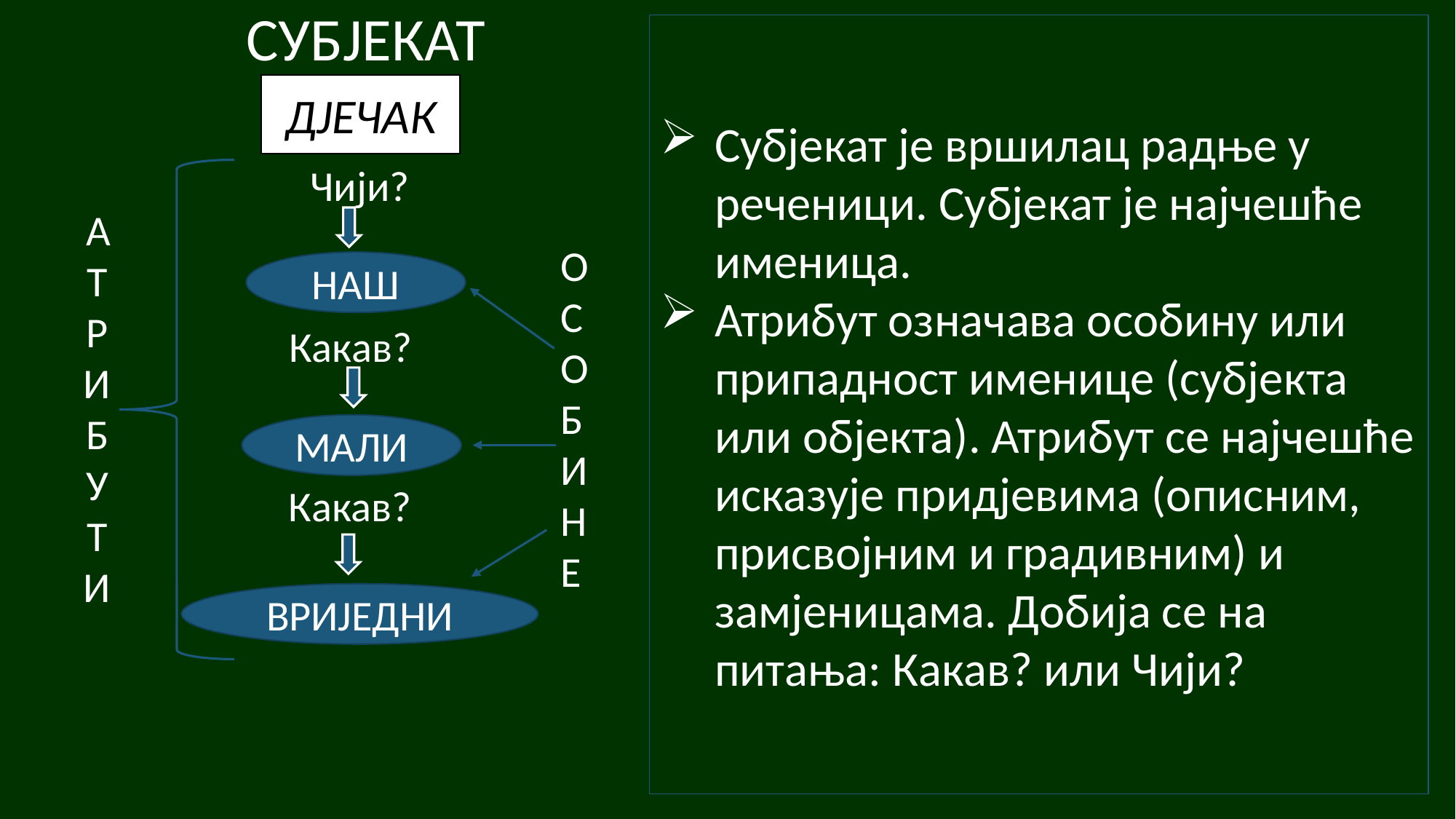

СУБЈЕКАТ
Субјекат је вршилац радње у реченици. Субјекат је најчешће именица.
Атрибут означава особину или припадност именице (субјекта или објекта). Атрибут се најчешће исказује придјевима (описним, присвојним и градивним) и замјеницама. Добија се на питања: Какав? или Чији?
ДЈЕЧАК
АТРИБУТИ
Чији?

ОСОБИНЕ
НАШ
Какав?

МАЛИ
Какав?

ВРИЈЕДНИ